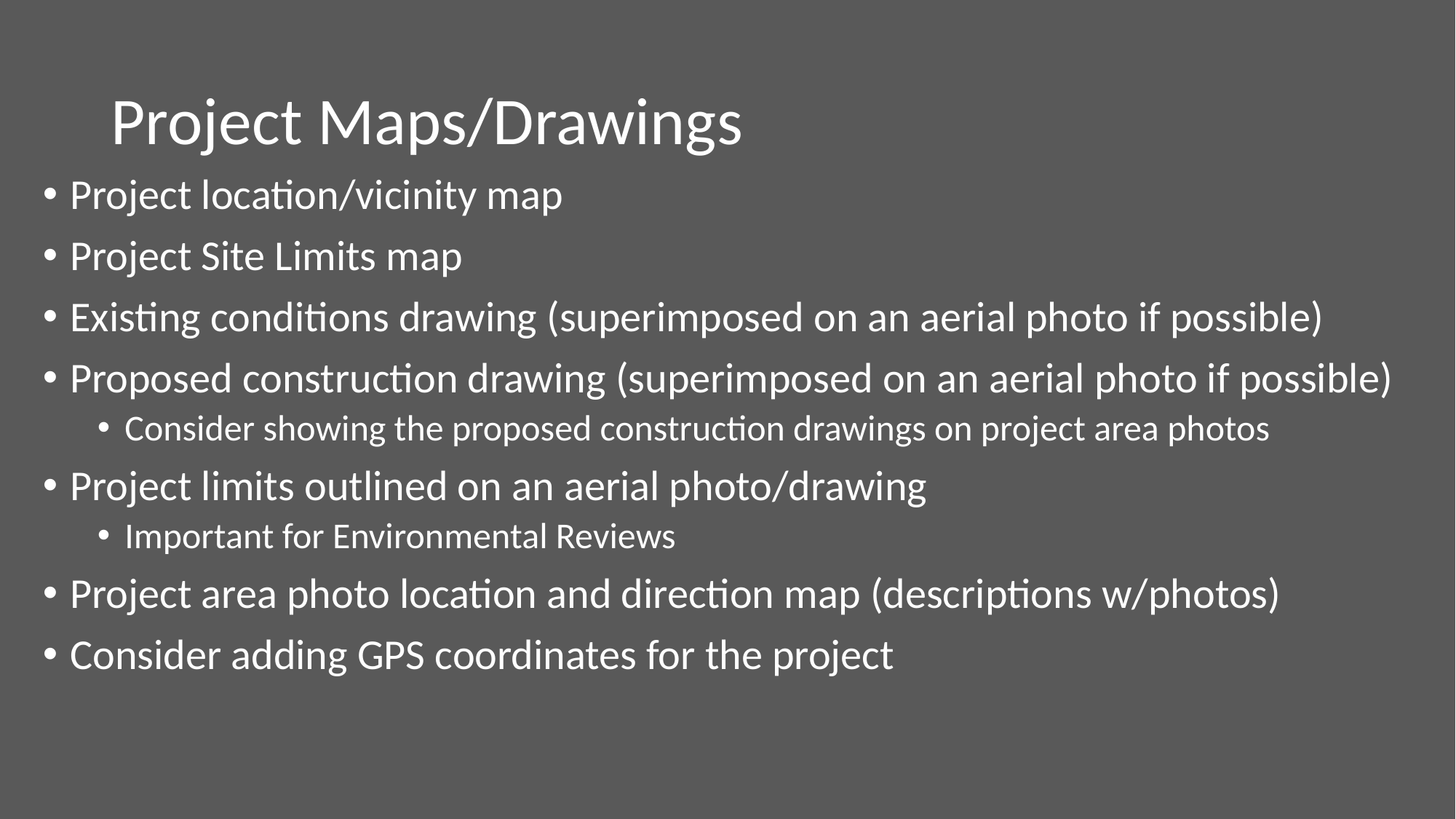

# Project Maps/Drawings
Project location/vicinity map
Project Site Limits map
Existing conditions drawing (superimposed on an aerial photo if possible)
Proposed construction drawing (superimposed on an aerial photo if possible)
Consider showing the proposed construction drawings on project area photos
Project limits outlined on an aerial photo/drawing
Important for Environmental Reviews
Project area photo location and direction map (descriptions w/photos)
Consider adding GPS coordinates for the project